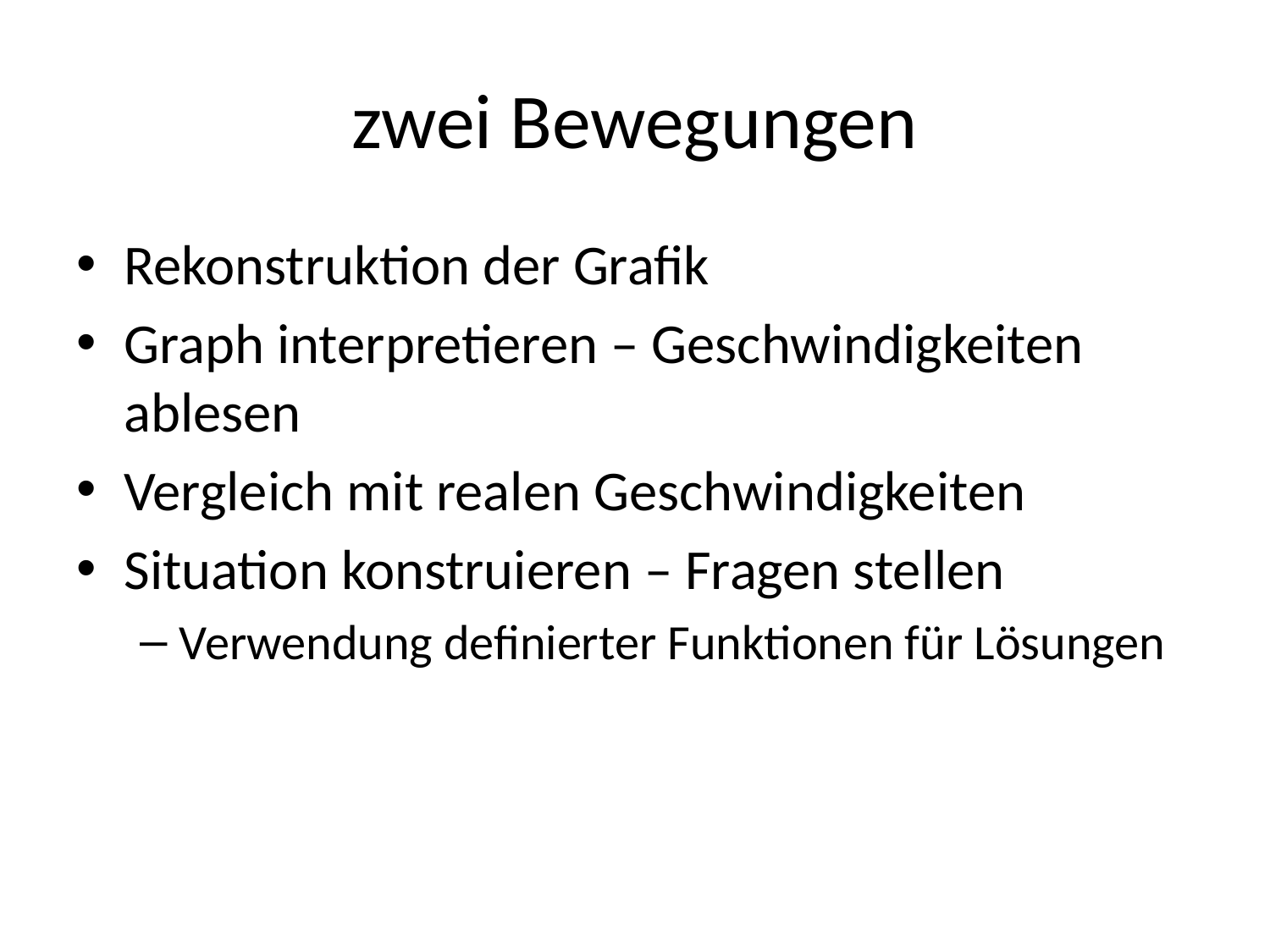

# zwei Bewegungen
Rekonstruktion der Grafik
Graph interpretieren – Geschwindigkeiten ablesen
Vergleich mit realen Geschwindigkeiten
Situation konstruieren – Fragen stellen
Verwendung definierter Funktionen für Lösungen